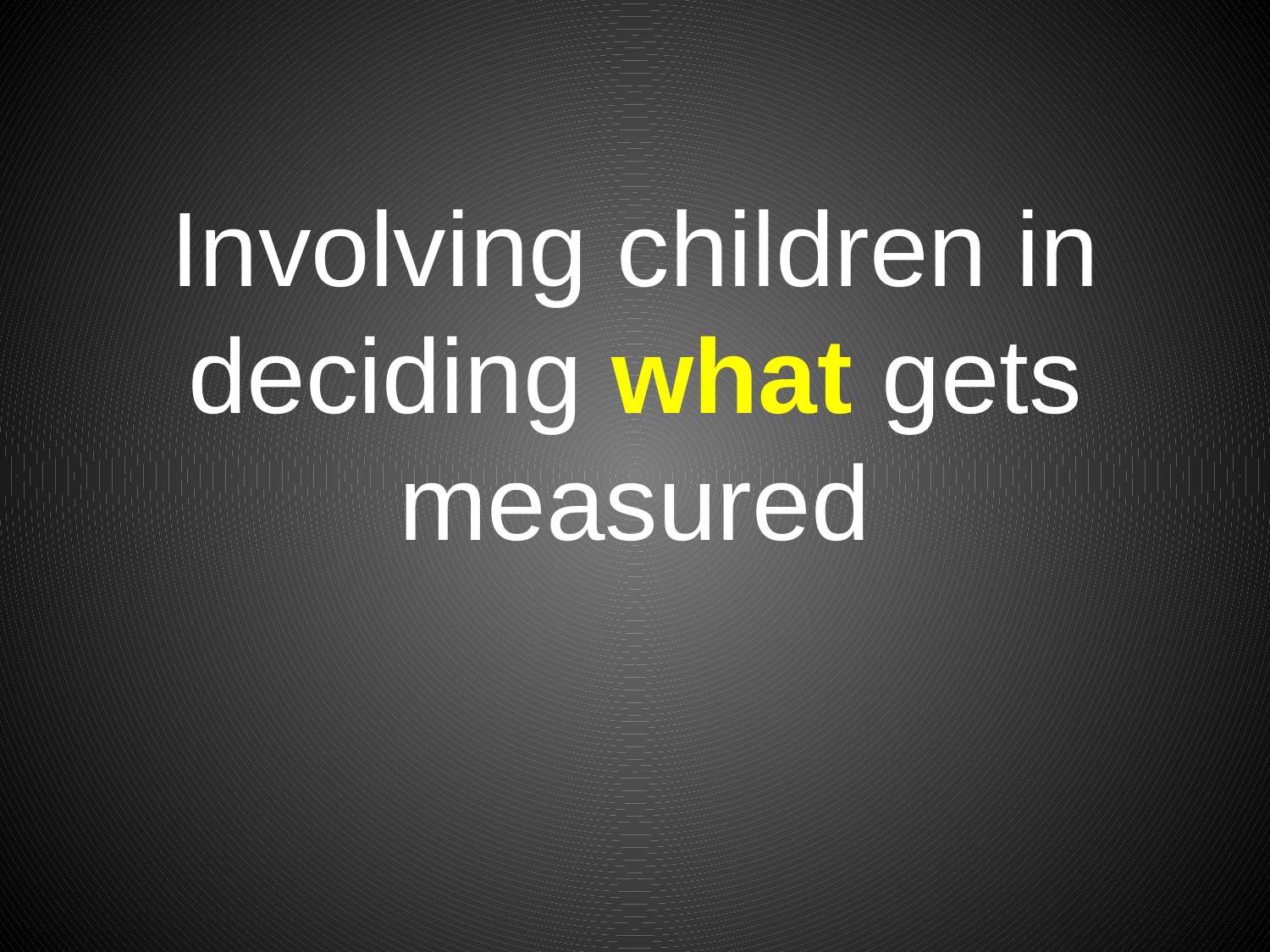

# Involving children in deciding what gets measured